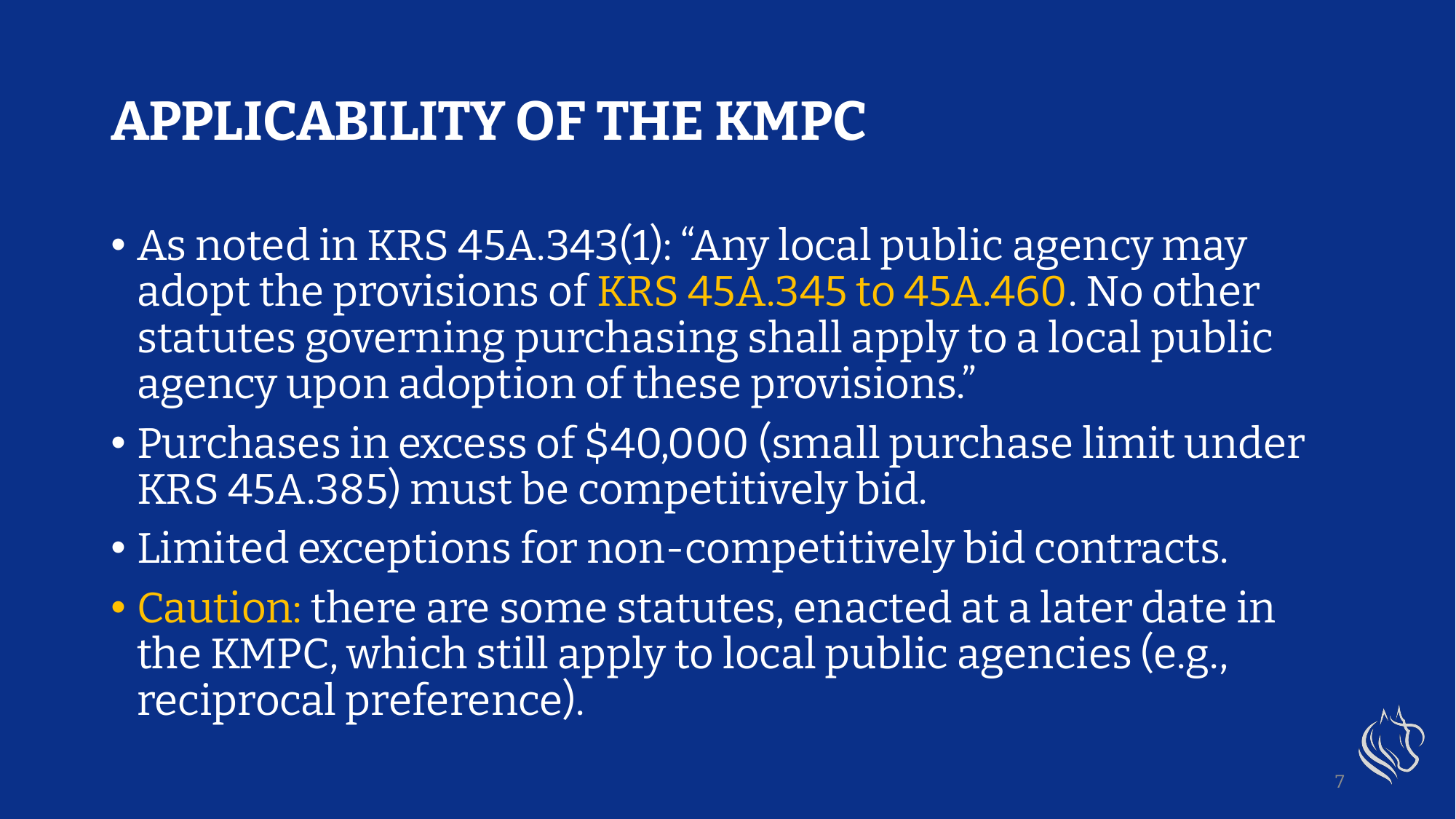

# APPLICABILITY OF THE KMPC
As noted in KRS 45A.343(1): “Any local public agency may adopt the provisions of KRS 45A.345 to 45A.460. No other statutes governing purchasing shall apply to a local public agency upon adoption of these provisions.”​
Purchases in excess of $40,000 (small purchase limit under KRS 45A.385) must be competitively bid.​
Limited exceptions for non-competitively bid contracts.
Caution: there are some statutes, enacted at a later date in the KMPC, which still apply to local public agencies (e.g., reciprocal preference).

7